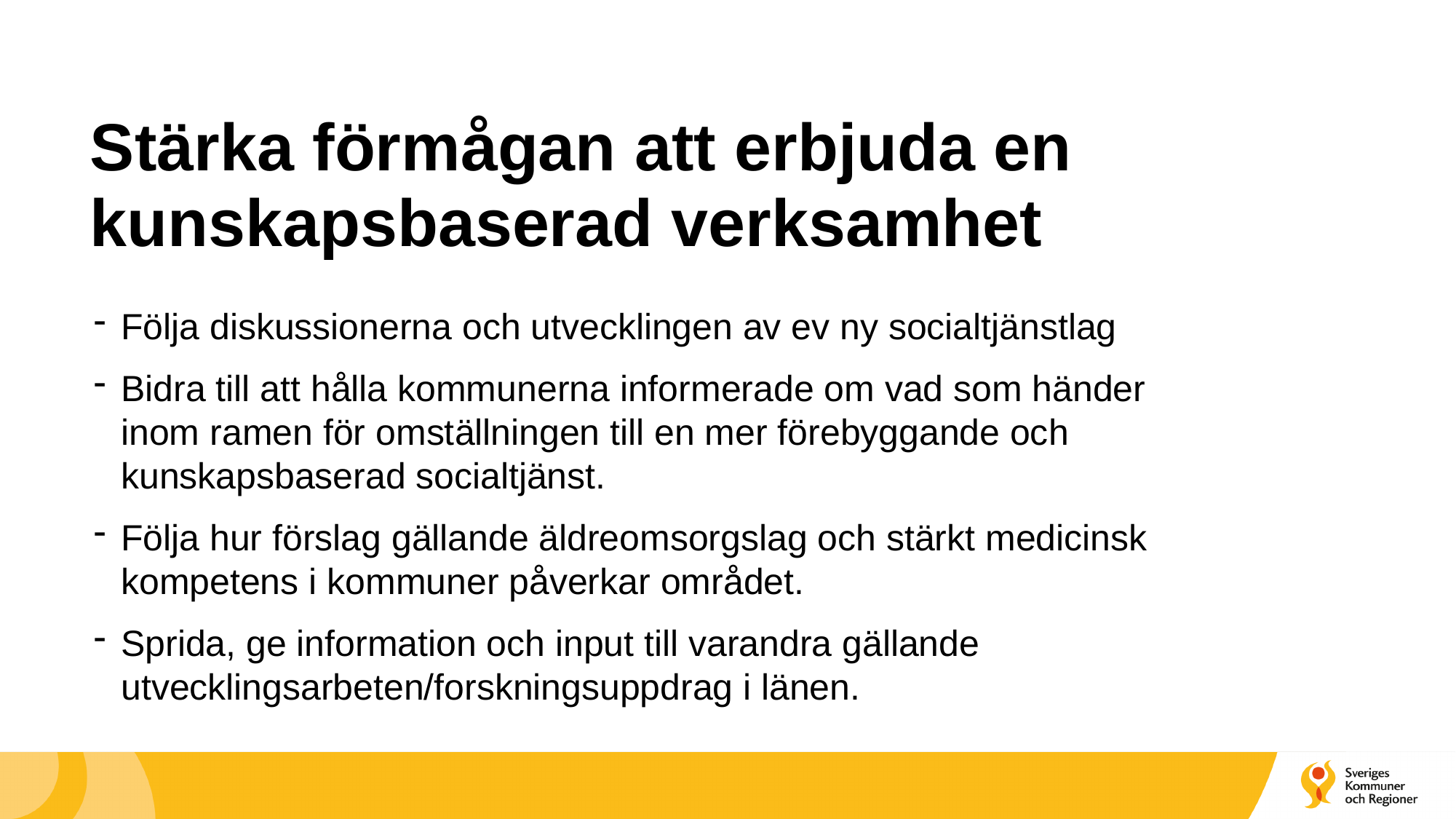

# Stärka förmågan att erbjuda en kunskapsbaserad verksamhet
Följa diskussionerna och utvecklingen av ev ny socialtjänstlag
Bidra till att hålla kommunerna informerade om vad som händer inom ramen för omställningen till en mer förebyggande och kunskapsbaserad socialtjänst.
Följa hur förslag gällande äldreomsorgslag och stärkt medicinsk kompetens i kommuner påverkar området.
Sprida, ge information och input till varandra gällande utvecklingsarbeten/forskningsuppdrag i länen.